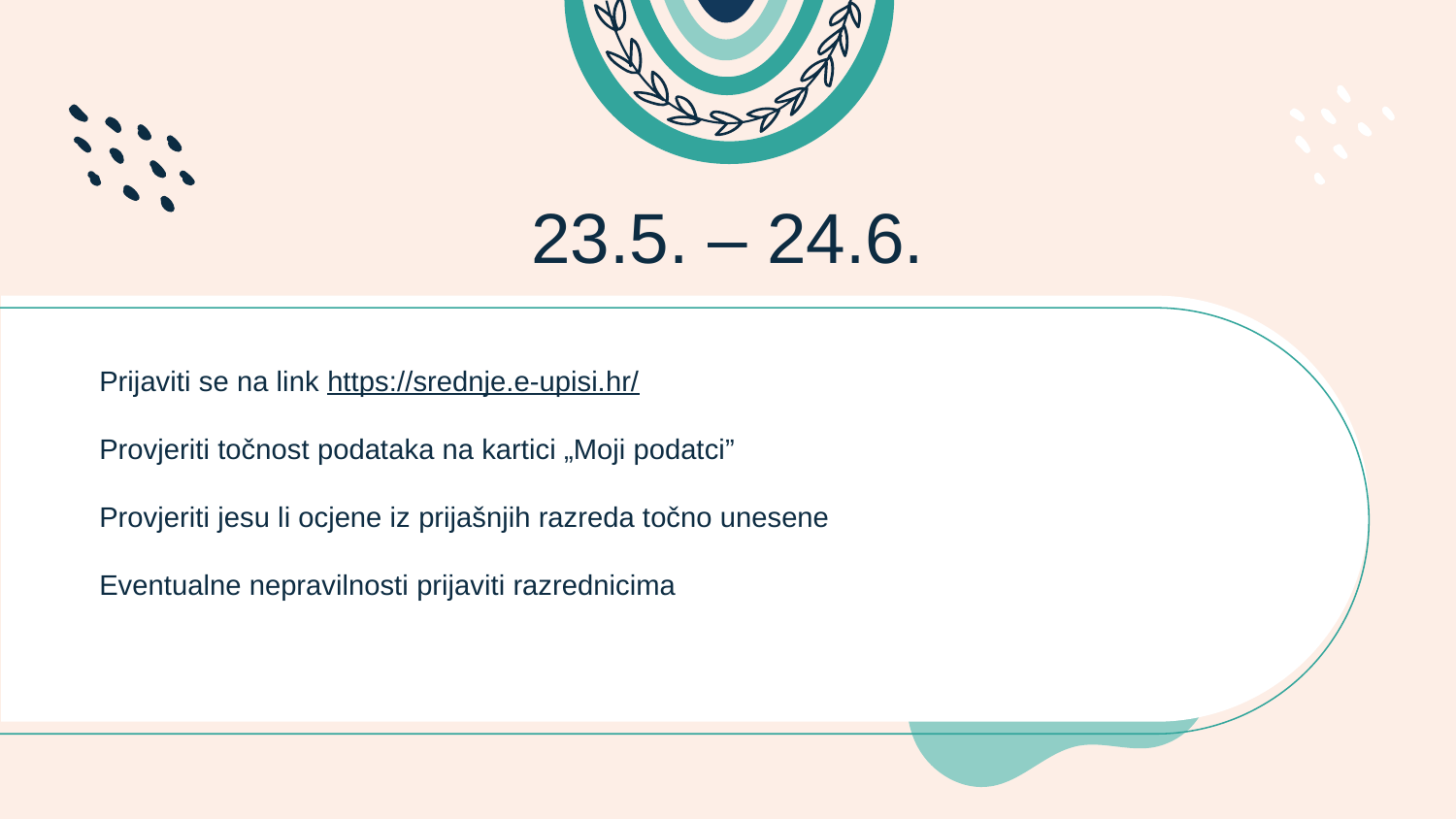

# 23.5. – 24.6.
Prijaviti se na link https://srednje.e-upisi.hr/

Provjeriti točnost podataka na kartici „Moji podatci”

Provjeriti jesu li ocjene iz prijašnjih razreda točno unesene

Eventualne nepravilnosti prijaviti razrednicima